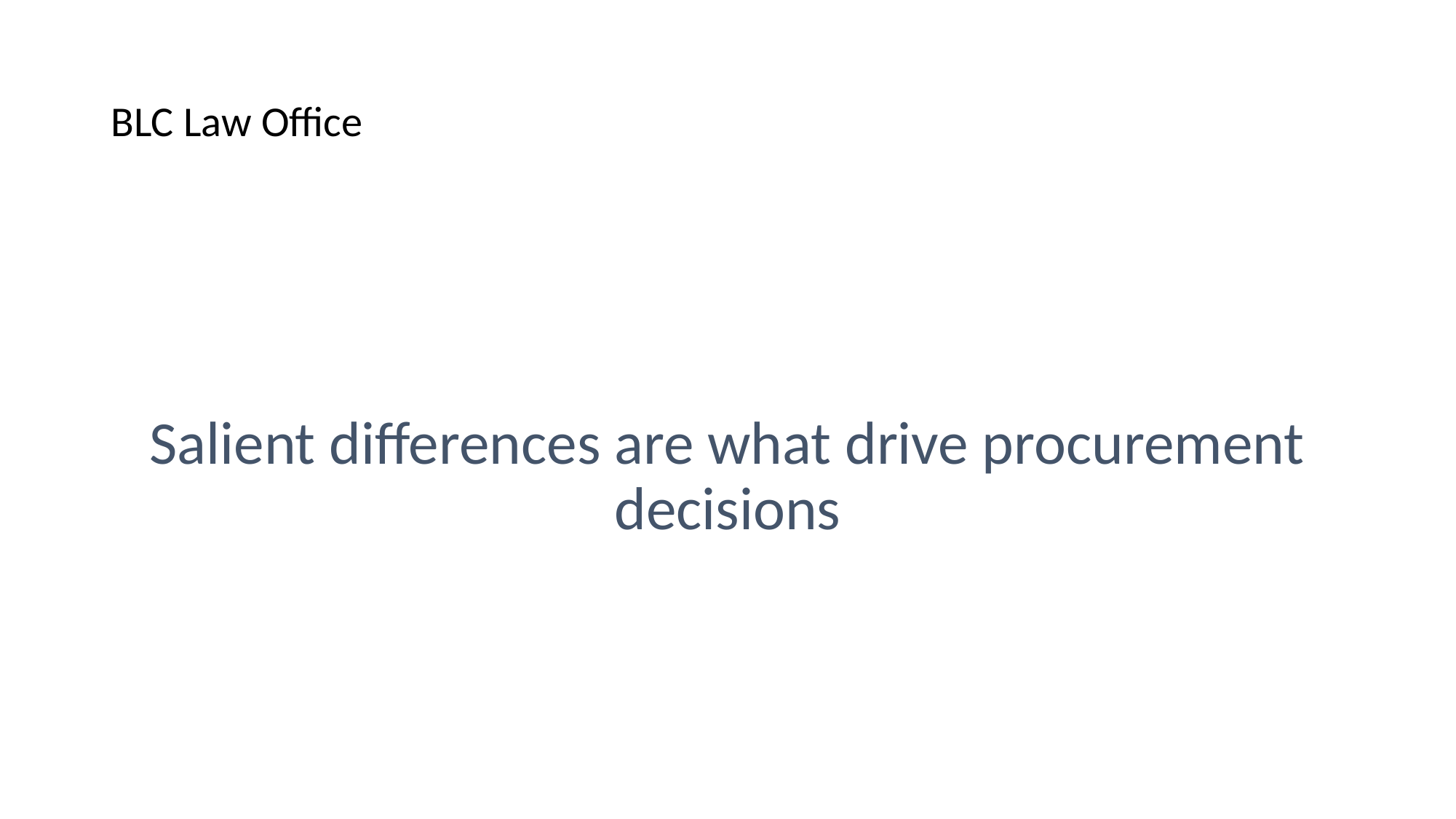

# BLC Law Office

Salient differences are what drive procurement decisions